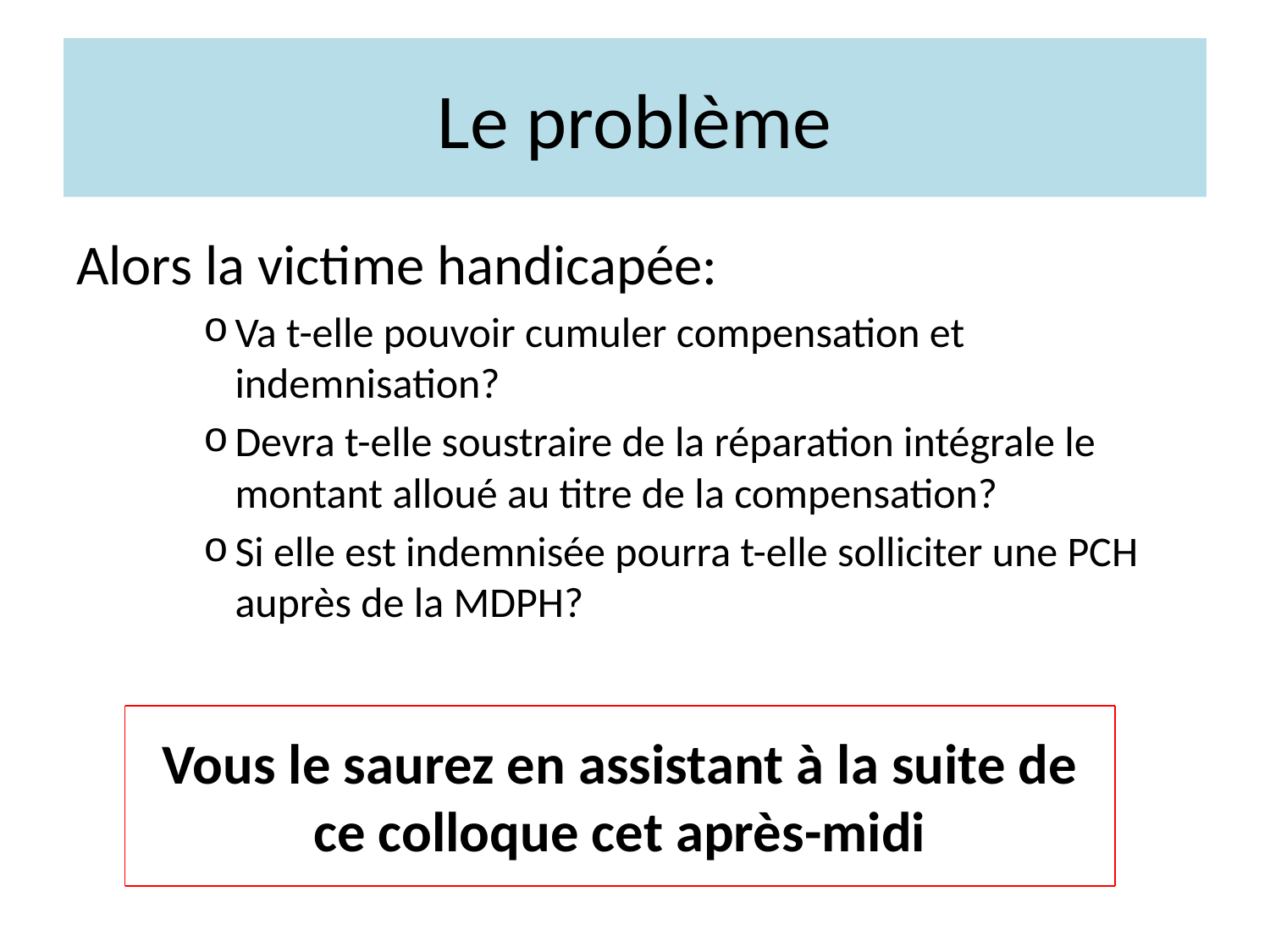

# Le problème
Alors la victime handicapée:
Va t-elle pouvoir cumuler compensation et indemnisation?
Devra t-elle soustraire de la réparation intégrale le montant alloué au titre de la compensation?
Si elle est indemnisée pourra t-elle solliciter une PCH auprès de la MDPH?
Vous le saurez en assistant à la suite de ce colloque cet après-midi